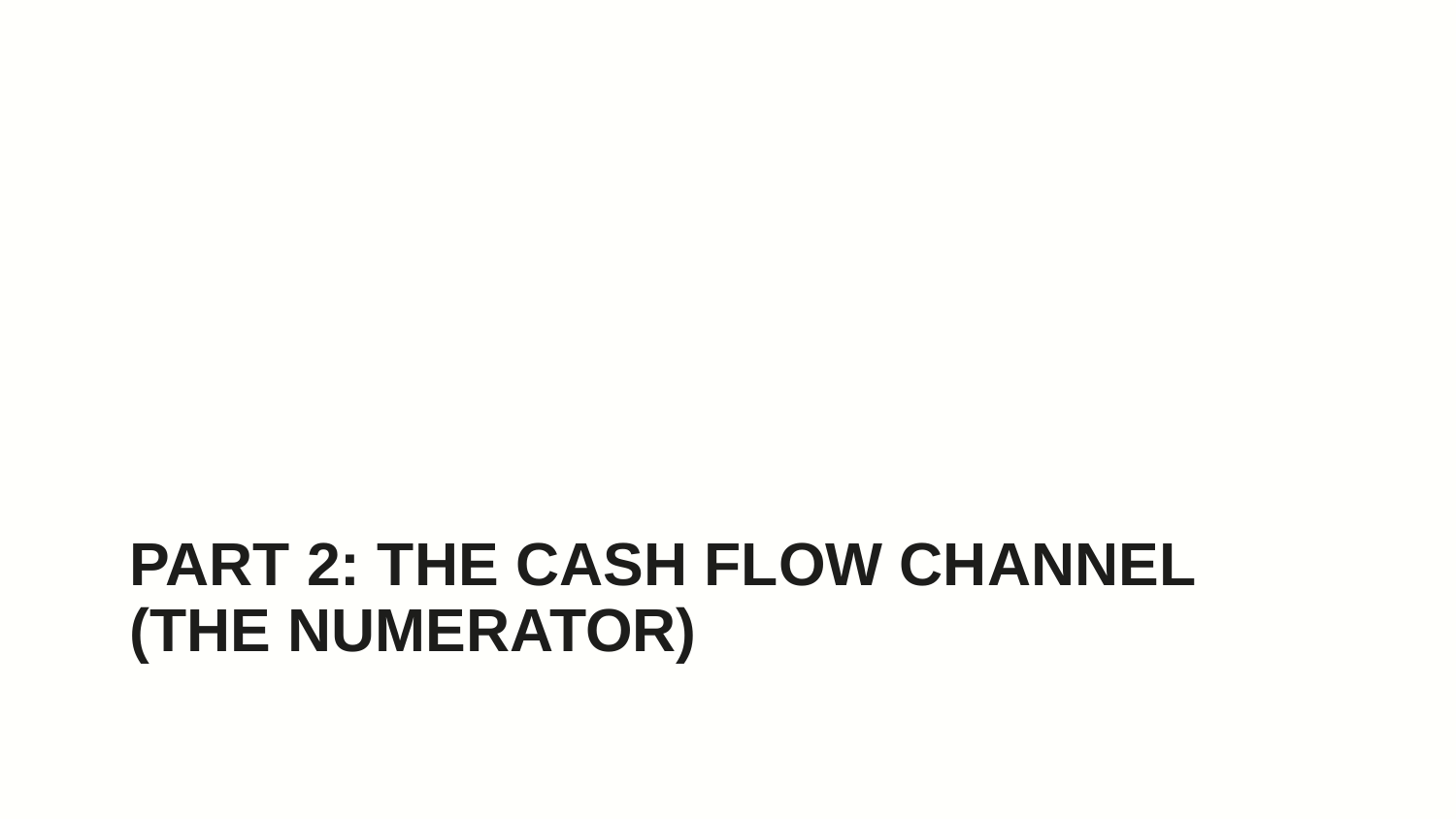

# Part 2: The Cash Flow Channel (The Numerator)